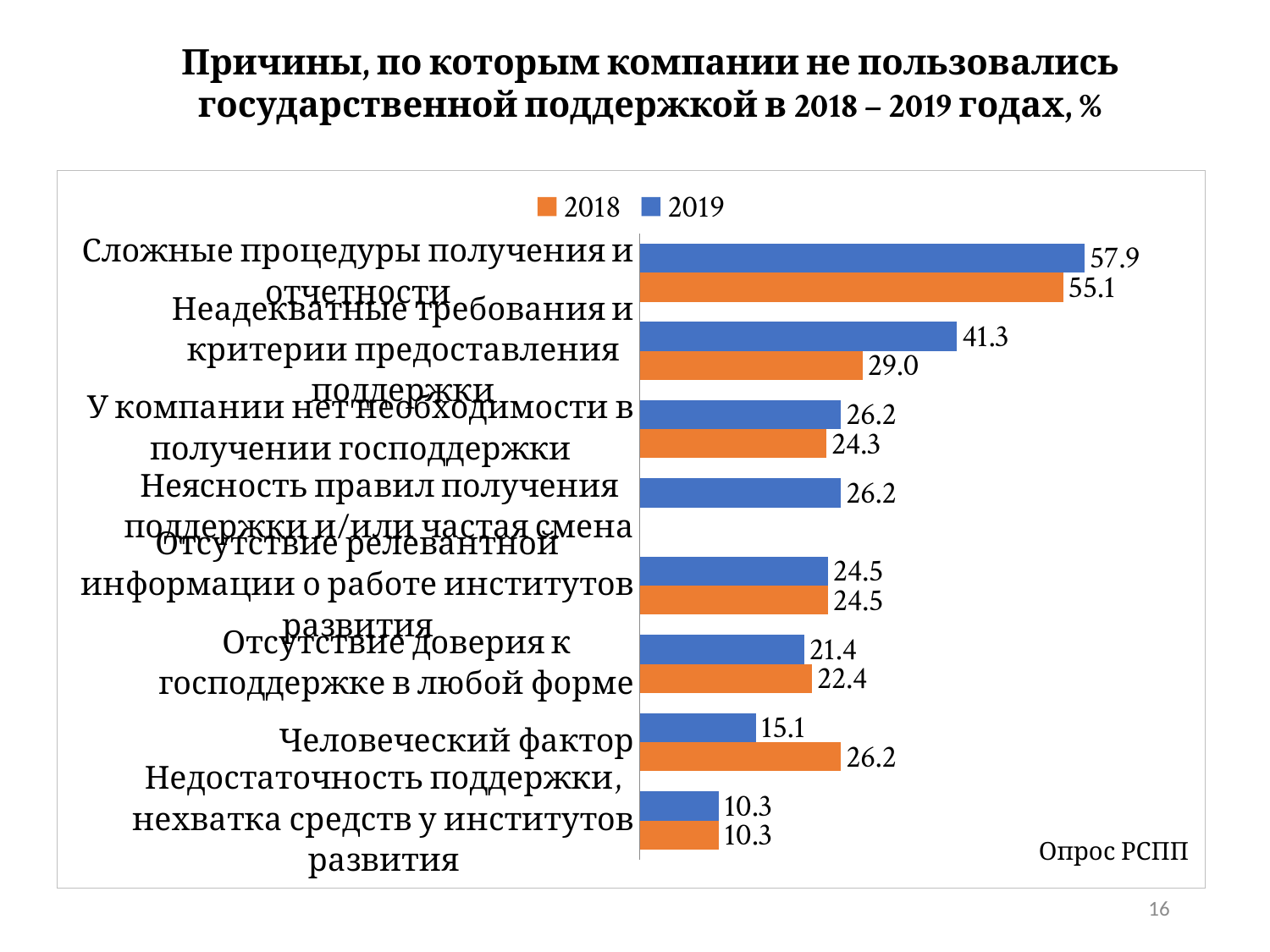

Причины, по которым компании не пользовались государственной поддержкой в 2018 – 2019 годах, %

### Chart

| Category | 2019 | 2018 |
|---|---|---|
| Сложные процедуры получения и отчетности | 57.9 | 55.1 |
| Неадекватные требования и критерии предоставления поддержки | 41.3 | 29.0 |
| У компании нет необходимости в получении господдержки | 26.2 | 24.3 |
| Неясность правил получения поддержки и/или частая смена | 26.2 | None |
| Отсутствие релевантной информации о работе институтов развития | 24.5 | 24.5 |
| Отсутствие доверия к господдержке в любой форме | 21.4 | 22.4 |
| Человеческий фактор | 15.1 | 26.2 |
| Недостаточность поддержки, нехватка средств у институтов развития | 10.3 | 10.3 |
Опрос РСПП
16